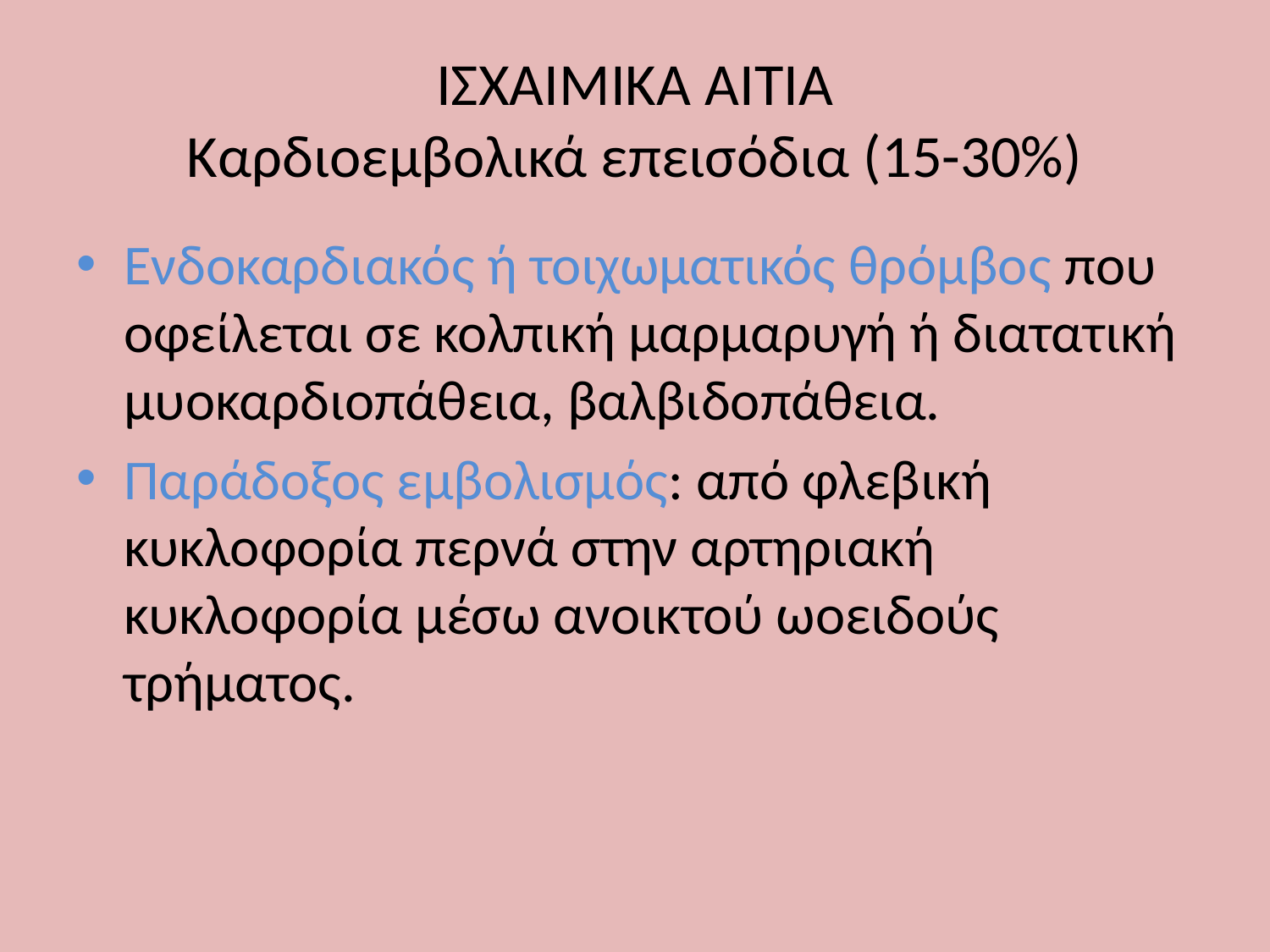

# ΙΣΧΑΙΜΙΚΑ ΑΙΤΙΑ Καρδιοεμβολικά επεισόδια (15-30%)
Ενδοκαρδιακός ή τοιχωματικός θρόμβος που οφείλεται σε κολπική μαρμαρυγή ή διατατική μυοκαρδιοπάθεια, βαλβιδοπάθεια.
Παράδοξος εμβολισμός: από φλεβική κυκλοφορία περνά στην αρτηριακή κυκλοφορία μέσω ανοικτού ωοειδούς τρήματος.